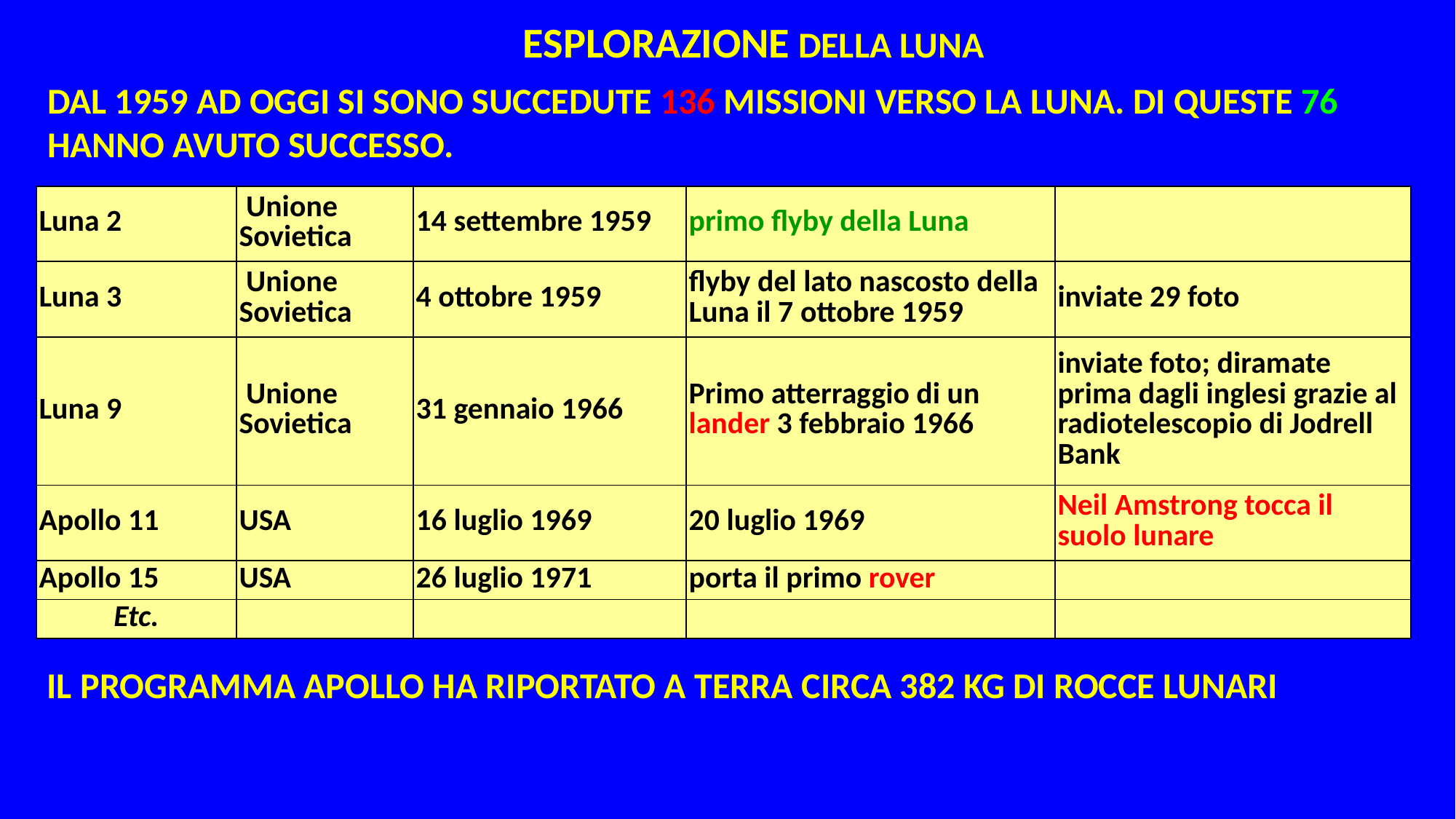

ESPLORAZIONE DELLA LUNA
DAL 1959 AD OGGI SI SONO SUCCEDUTE 136 MISSIONI VERSO LA LUNA. DI QUESTE 76 HANNO AVUTO SUCCESSO.
| Luna 2 | Unione Sovietica | 14 settembre 1959 | primo flyby della Luna |  |
| --- | --- | --- | --- | --- |
| Luna 3 | Unione Sovietica | 4 ottobre 1959 | flyby del lato nascosto della Luna il 7 ottobre 1959 | inviate 29 foto |
| Luna 9 | Unione Sovietica | 31 gennaio 1966 | Primo atterraggio di un lander 3 febbraio 1966 | inviate foto; diramate prima dagli inglesi grazie al radiotelescopio di Jodrell Bank |
| Apollo 11 | USA | 16 luglio 1969 | 20 luglio 1969 | Neil Amstrong tocca il suolo lunare |
| Apollo 15 | USA | 26 luglio 1971 | porta il primo rover |  |
| Etc. |  |  |  |  |
IL PROGRAMMA APOLLO HA RIPORTATO A TERRA CIRCA 382 KG DI ROCCE LUNARI